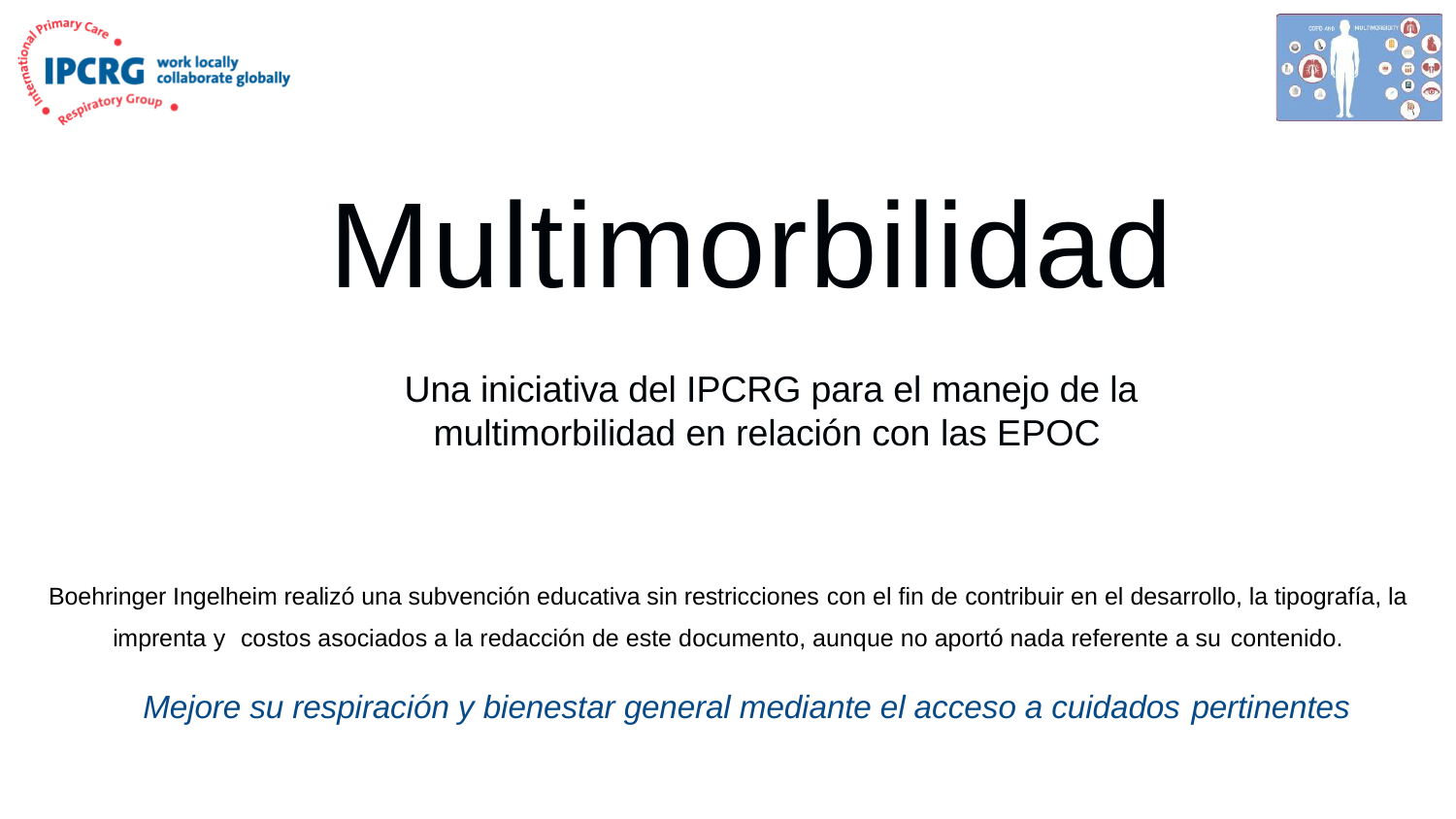

# Multimorbilidad
Una iniciativa del IPCRG para el manejo de la multimorbilidad en relación con las EPOC
Boehringer Ingelheim realizó una subvención educativa sin restricciones con el fin de contribuir en el desarrollo, la tipografía, la imprenta y  costos asociados a la redacción de este documento, aunque no aportó nada referente a su contenido.

Mejore su respiración y bienestar general mediante el acceso a cuidados pertinentes